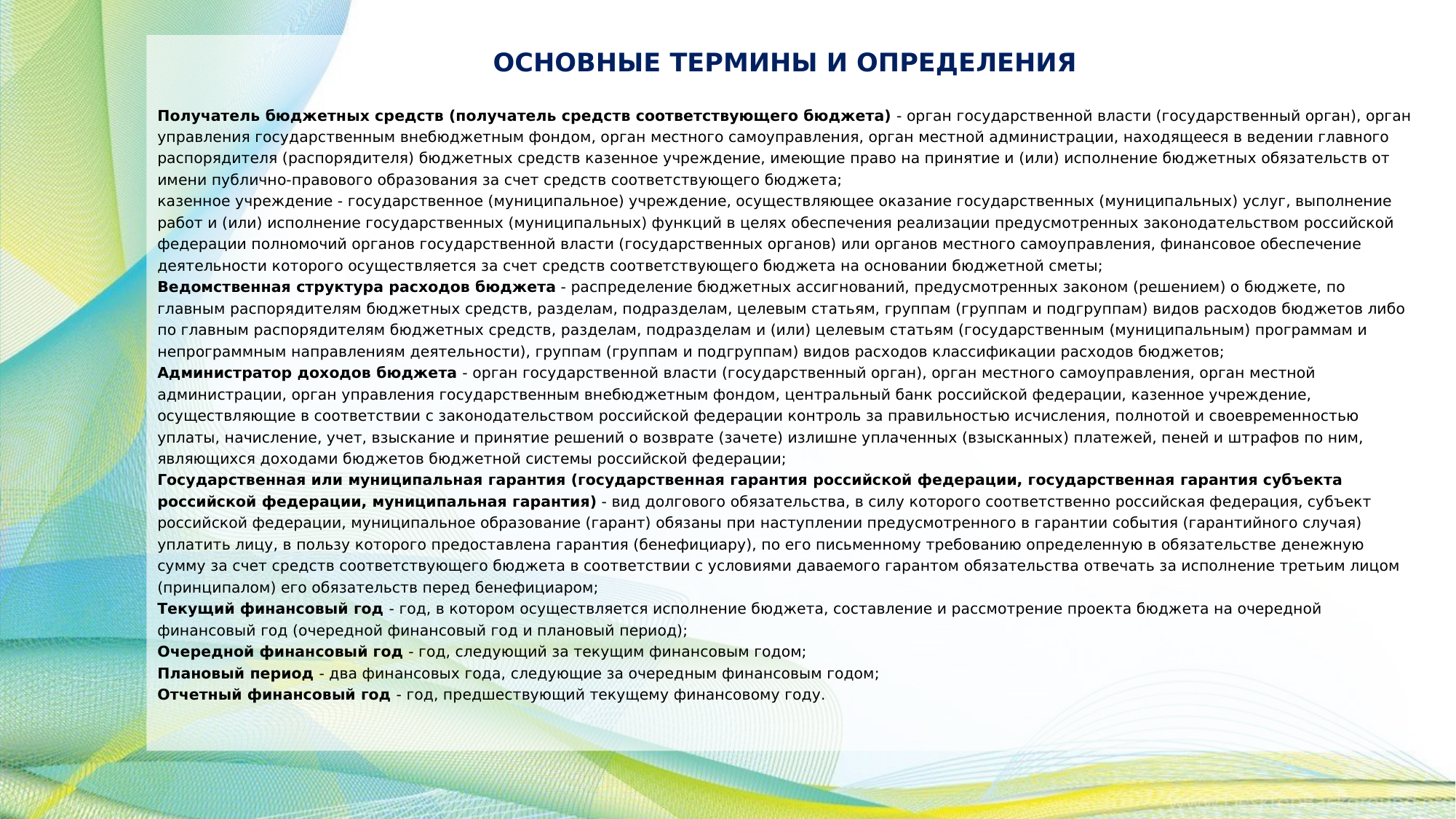

ОСНОВНЫЕ ТЕРМИНЫ И ОПРЕДЕЛЕНИЯ

Получатель бюджетных средств (получатель средств соответствующего бюджета) - орган государственной власти (государственный орган), орган управления государственным внебюджетным фондом, орган местного самоуправления, орган местной администрации, находящееся в ведении главного распорядителя (распорядителя) бюджетных средств казенное учреждение, имеющие право на принятие и (или) исполнение бюджетных обязательств от имени публично-правового образования за счет средств соответствующего бюджета;
казенное учреждение - государственное (муниципальное) учреждение, осуществляющее оказание государственных (муниципальных) услуг, выполнение работ и (или) исполнение государственных (муниципальных) функций в целях обеспечения реализации предусмотренных законодательством российской федерации полномочий органов государственной власти (государственных органов) или органов местного самоуправления, финансовое обеспечение деятельности которого осуществляется за счет средств соответствующего бюджета на основании бюджетной сметы;
Ведомственная структура расходов бюджета - распределение бюджетных ассигнований, предусмотренных законом (решением) о бюджете, по главным распорядителям бюджетных средств, разделам, подразделам, целевым статьям, группам (группам и подгруппам) видов расходов бюджетов либо по главным распорядителям бюджетных средств, разделам, подразделам и (или) целевым статьям (государственным (муниципальным) программам и непрограммным направлениям деятельности), группам (группам и подгруппам) видов расходов классификации расходов бюджетов;
Администратор доходов бюджета - орган государственной власти (государственный орган), орган местного самоуправления, орган местной администрации, орган управления государственным внебюджетным фондом, центральный банк российской федерации, казенное учреждение, осуществляющие в соответствии с законодательством российской федерации контроль за правильностью исчисления, полнотой и своевременностью уплаты, начисление, учет, взыскание и принятие решений о возврате (зачете) излишне уплаченных (взысканных) платежей, пеней и штрафов по ним, являющихся доходами бюджетов бюджетной системы российской федерации;
Государственная или муниципальная гарантия (государственная гарантия российской федерации, государственная гарантия субъекта российской федерации, муниципальная гарантия) - вид долгового обязательства, в силу которого соответственно российская федерация, субъект российской федерации, муниципальное образование (гарант) обязаны при наступлении предусмотренного в гарантии события (гарантийного случая) уплатить лицу, в пользу которого предоставлена гарантия (бенефициару), по его письменному требованию определенную в обязательстве денежную сумму за счет средств соответствующего бюджета в соответствии с условиями даваемого гарантом обязательства отвечать за исполнение третьим лицом (принципалом) его обязательств перед бенефициаром;
Текущий финансовый год - год, в котором осуществляется исполнение бюджета, составление и рассмотрение проекта бюджета на очередной финансовый год (очередной финансовый год и плановый период);
Очередной финансовый год - год, следующий за текущим финансовым годом;
Плановый период - два финансовых года, следующие за очередным финансовым годом;
Отчетный финансовый год - год, предшествующий текущему финансовому году.